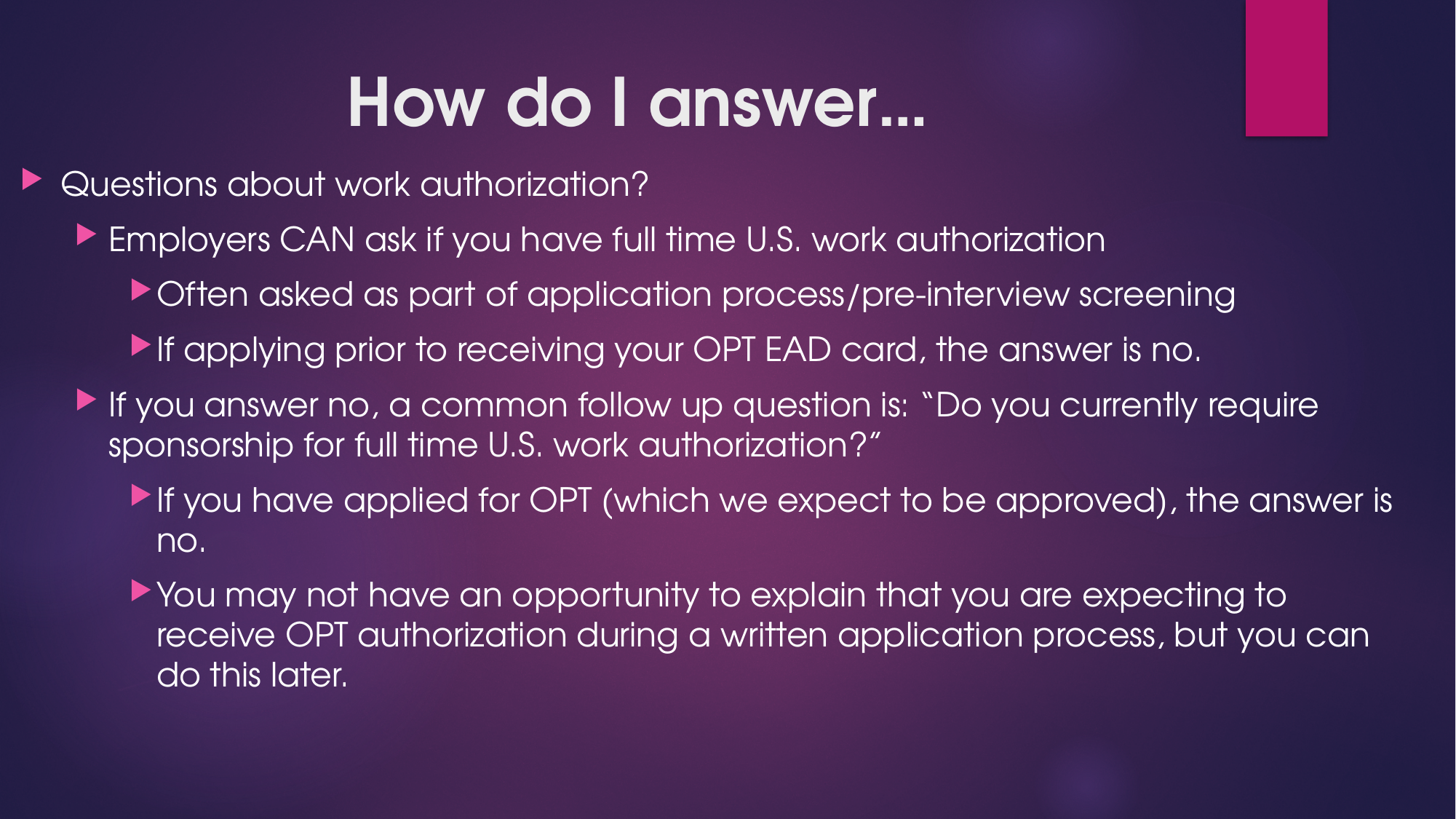

# How do I answer…
Questions about work authorization?
Employers CAN ask if you have full time U.S. work authorization
Often asked as part of application process/pre-interview screening
If applying prior to receiving your OPT EAD card, the answer is no.
If you answer no, a common follow up question is: “Do you currently require sponsorship for full time U.S. work authorization?”
If you have applied for OPT (which we expect to be approved), the answer is no.
You may not have an opportunity to explain that you are expecting to receive OPT authorization during a written application process, but you can do this later.